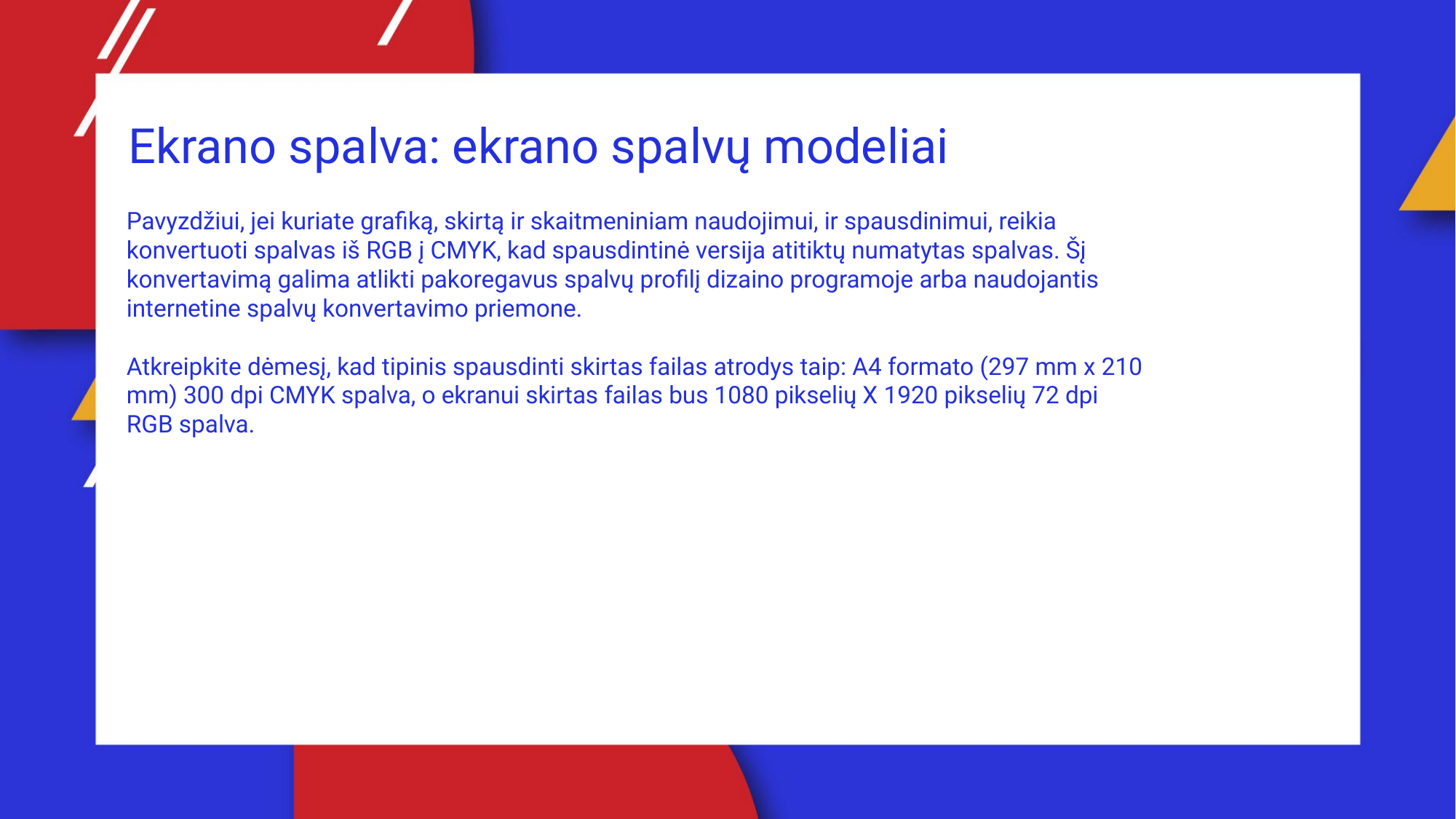

Ekrano spalva: ekrano spalvų modeliai
Pavyzdžiui, jei kuriate grafiką, skirtą ir skaitmeniniam naudojimui, ir spausdinimui, reikia konvertuoti spalvas iš RGB į CMYK, kad spausdintinė versija atitiktų numatytas spalvas. Šį konvertavimą galima atlikti pakoregavus spalvų profilį dizaino programoje arba naudojantis internetine spalvų konvertavimo priemone.

Atkreipkite dėmesį, kad tipinis spausdinti skirtas failas atrodys taip: A4 formato (297 mm x 210 mm) 300 dpi CMYK spalva, o ekranui skirtas failas bus 1080 pikselių X 1920 pikselių 72 dpi RGB spalva.